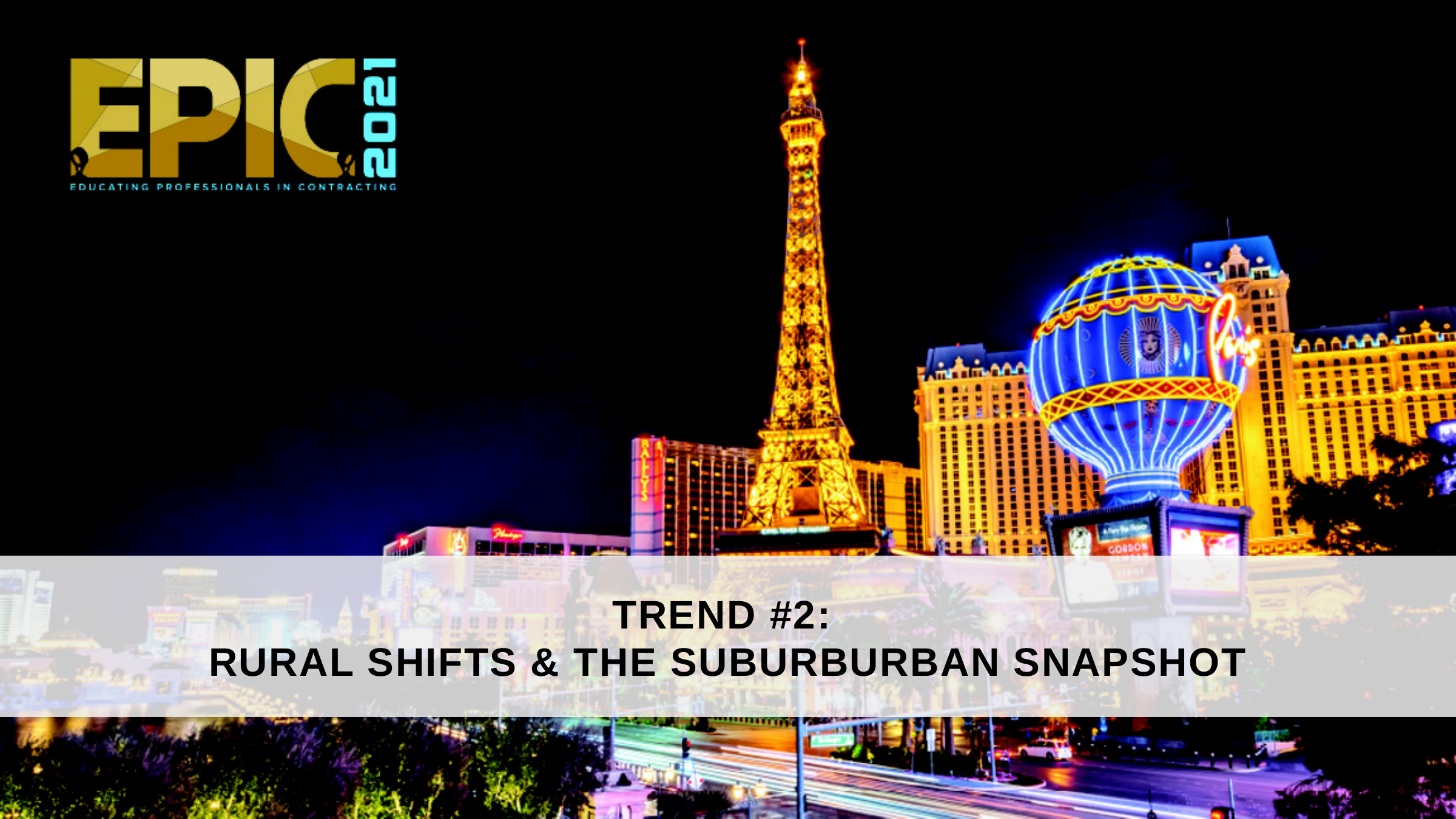

TREND #2:
RURAL SHIFTS & THE SUBURBURBAN SNAPSHOT